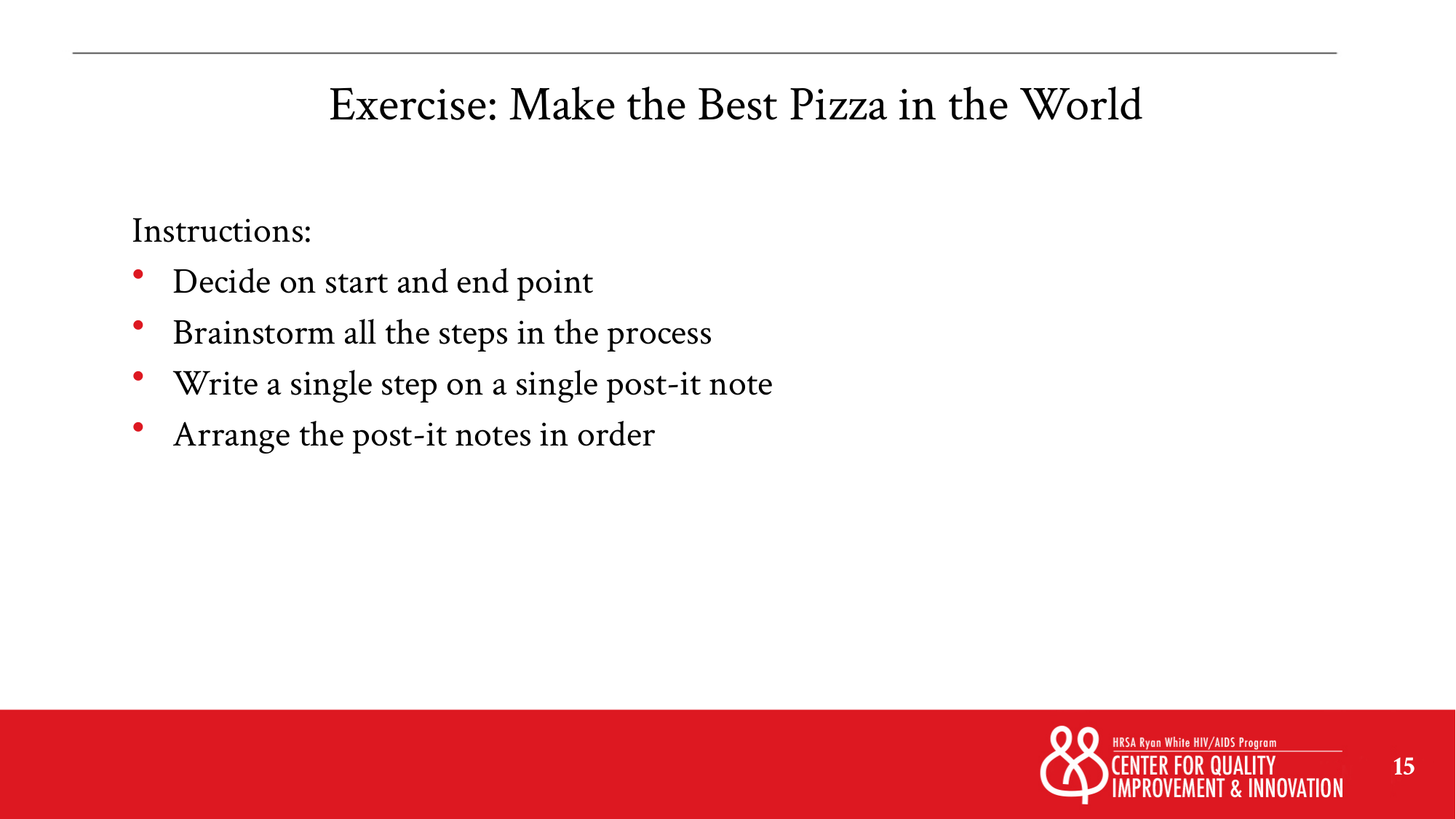

# Exercise: Make the Best Pizza in the World
Instructions:
Decide on start and end point
Brainstorm all the steps in the process
Write a single step on a single post-it note
Arrange the post-it notes in order